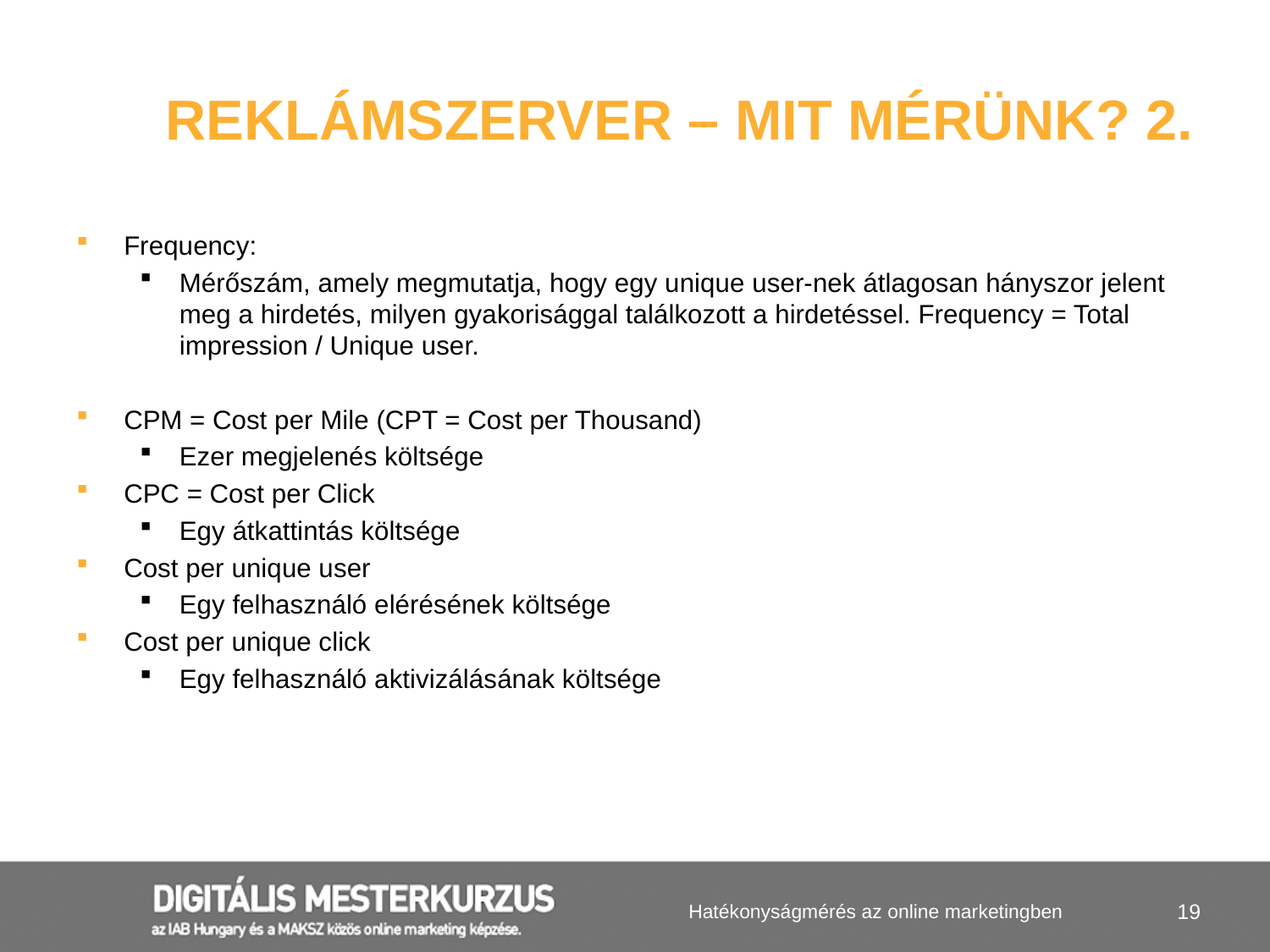

# Reklámszerver – Mit mérünk? 2.
Frequency:
Mérőszám, amely megmutatja, hogy egy unique user-nek átlagosan hányszor jelent meg a hirdetés, milyen gyakorisággal találkozott a hirdetéssel. Frequency = Total impression / Unique user.

CPM = Cost per Mile (CPT = Cost per Thousand)
Ezer megjelenés költsége
CPC = Cost per Click
Egy átkattintás költsége
Cost per unique user
Egy felhasználó elérésének költsége
Cost per unique click
Egy felhasználó aktivizálásának költsége

Hatékonyságmérés az online marketingben